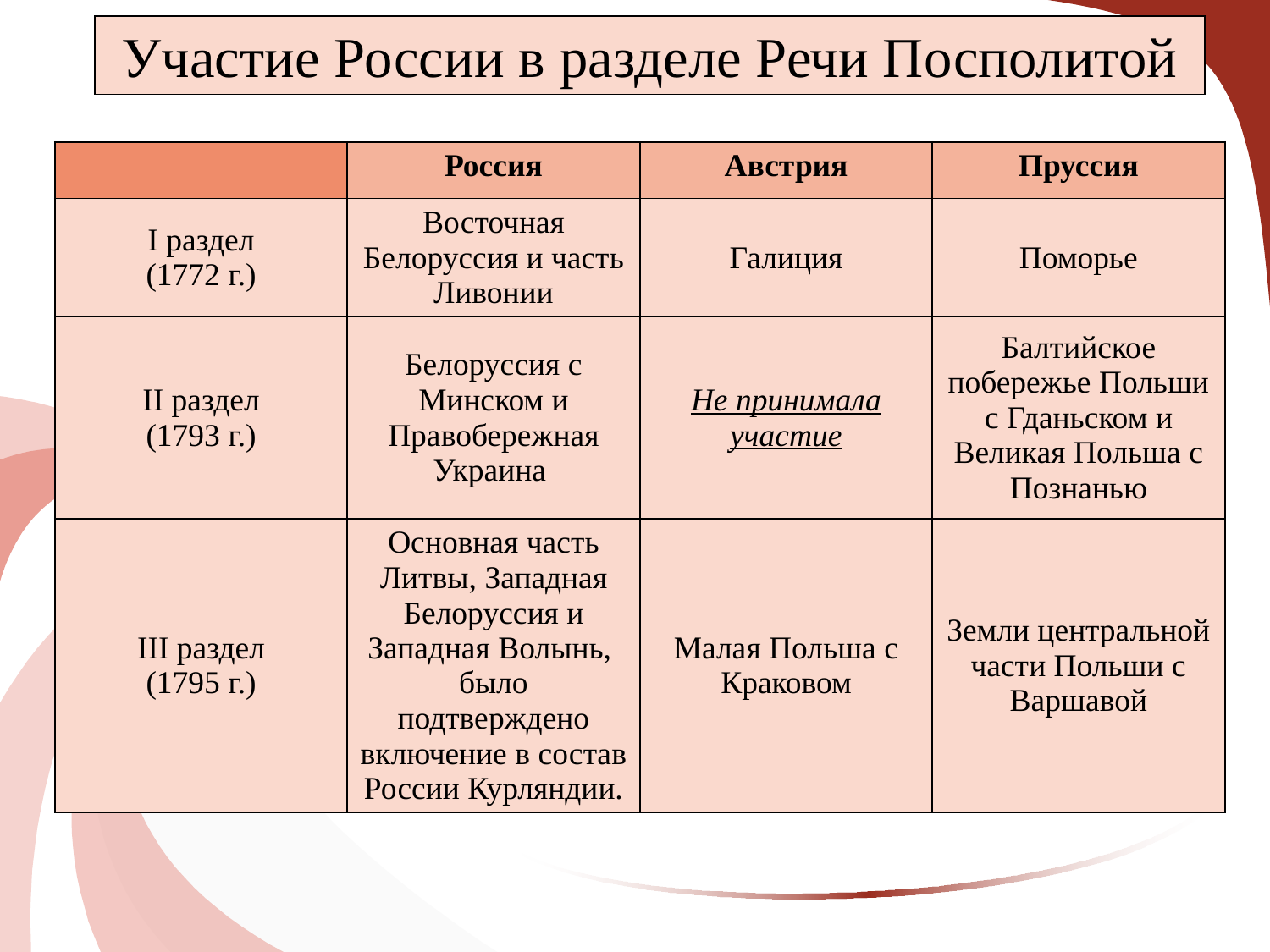

# Участие России в разделе Речи Посполитой
|  | Россия | Австрия | Пруссия |
| --- | --- | --- | --- |
| I раздел (1772 г.) | Восточная Белоруссия и часть Ливонии | Галиция | Поморье |
| II раздел (1793 г.) | Белоруссия с Минском и Правобережная Украина | Не принимала участие | Балтийское побережье Польши с Гданьском и Великая Польша с Познанью |
| III раздел (1795 г.) | Основная часть Литвы, Западная Белоруссия и Западная Волынь, было подтверждено включение в состав России Курляндии. | Малая Польша с Краковом | Земли центральной части Польши с Варшавой |